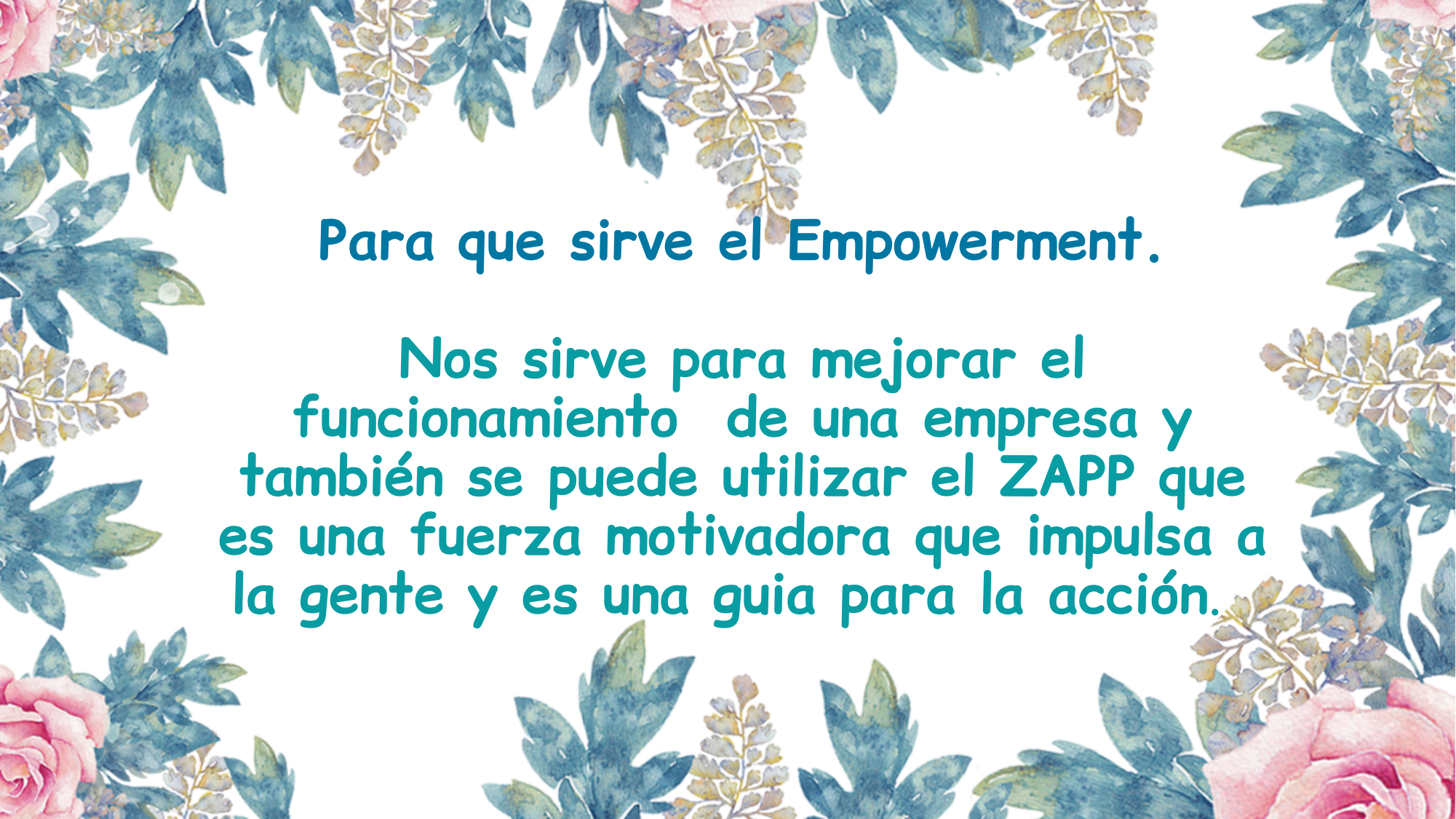

# Para que sirve el Empowerment. Nos sirve para mejorar el funcionamiento  de una empresa y también se puede utilizar el ZAPP que es una fuerza motivadora que impulsa a la gente y es una guia para la acción.